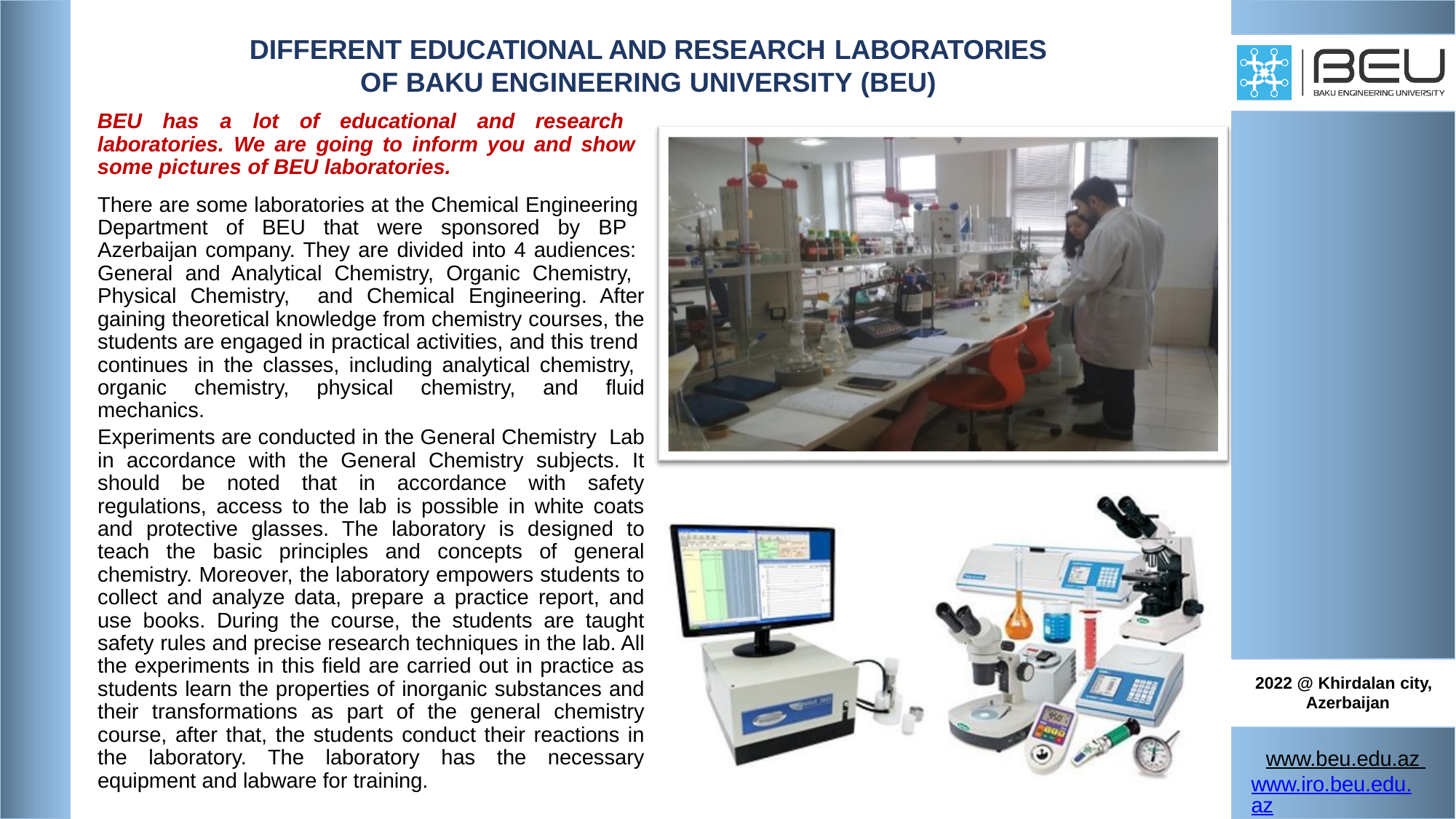

# DIFFERENT EDUCATIONAL AND RESEARCH LABORATORIES
OF BAKU ENGINEERING UNIVERSITY (BEU)

BEU has a lot of educational and research  laboratories. We are going to inform you and show  some pictures of BEU laboratories.

There are some laboratories at the Chemical Engineering  Department of BEU that were sponsored by BP  Azerbaijan company. They are divided into 4 audiences:  General and Analytical Chemistry, Organic Chemistry,  Physical Chemistry,  and Chemical Engineering. After gaining theoretical knowledge from chemistry courses, the students are engaged in practical activities, and this trend  continues in the classes, including analytical chemistry,  organic chemistry, physical chemistry, and fluid mechanics.
Experiments are conducted in the General Chemistry  Lab in accordance with the General Chemistry subjects. It should be noted that in accordance with safety regulations, access to the lab is possible in white coats and protective glasses. The laboratory is designed to teach the basic principles and concepts of general chemistry. Moreover, the laboratory empowers students to collect and analyze data, prepare a practice report, and use books. During the course, the students are taught safety rules and precise research techniques in the lab. All the experiments in this field are carried out in practice as students learn the properties of inorganic substances and their transformations as part of the general chemistry course, after that, the students conduct their reactions in the laboratory. The laboratory has the necessary equipment and labware for training.

2022 @ Khirdalan city,  Azerbaijan

www.beu.edu.az  www.iro.beu.edu.az